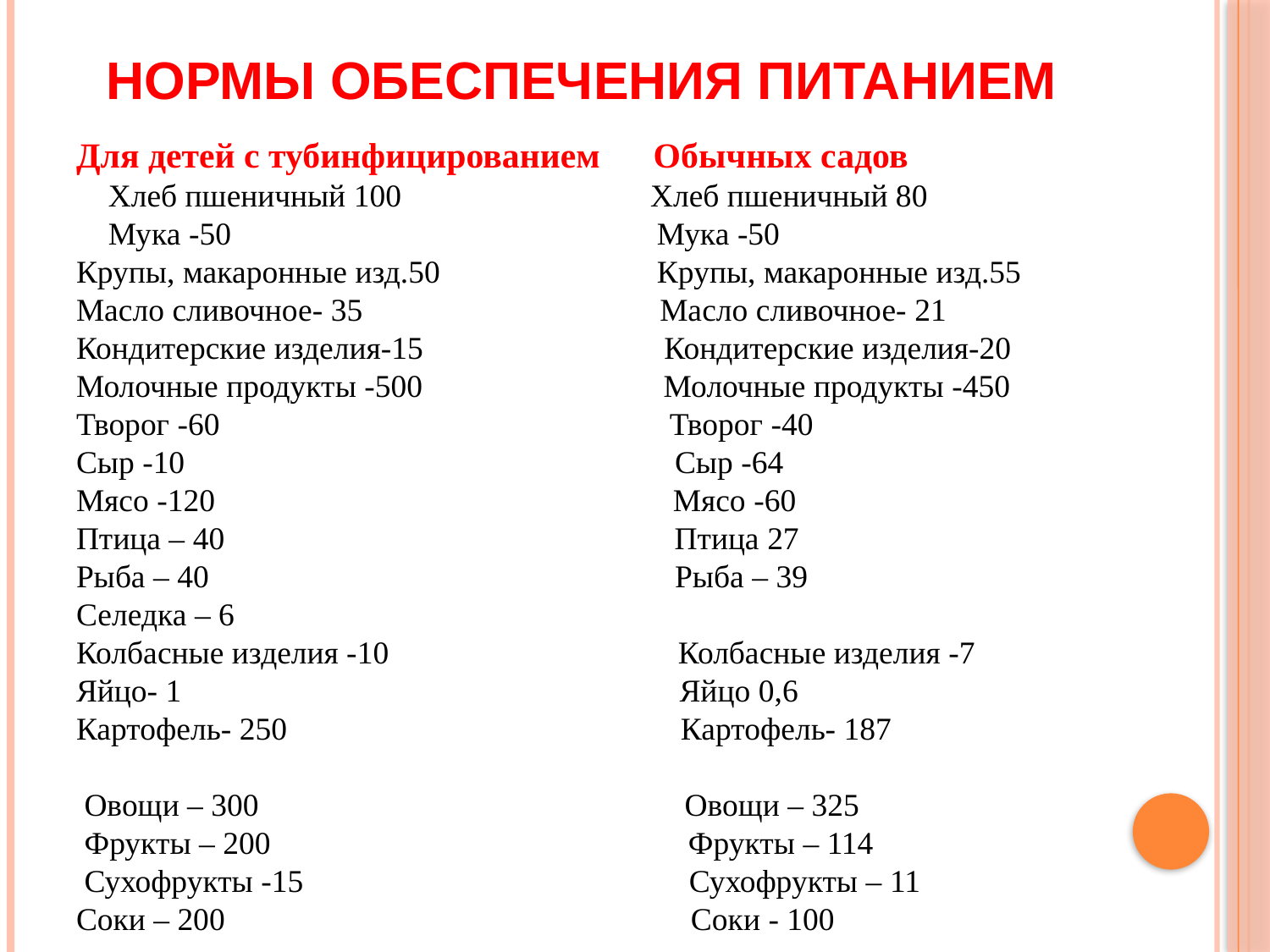

# Нормы обеспечения питанием
Для детей с тубинфицированием      Обычных садов
    Хлеб пшеничный 100                               Хлеб пшеничный 80
    Мука -50                                                     Мука -50
Крупы, макаронные изд.50                           Крупы, макаронные изд.55
Масло сливочное- 35                                     Масло сливочное- 21
Кондитерские изделия-15                              Кондитерские изделия-20
Молочные продукты -500                              Молочные продукты -450
Творог -60                                                        Творог -40
Сыр -10                                                             Сыр -64
Мясо -120                                                         Мясо -60
Птица – 40                                                        Птица 27
Рыба – 40                                                          Рыба – 39
Селедка – 6
Колбасные изделия -10                                    Колбасные изделия -7
Яйцо- 1                                                              Яйцо 0,6
Картофель- 250                                                 Картофель- 187
 Овощи – 300                                                     Овощи – 325
 Фрукты – 200                                                    Фрукты – 114
 Сухофрукты -15                                                Сухофрукты – 11
Соки – 200                                                          Соки - 100